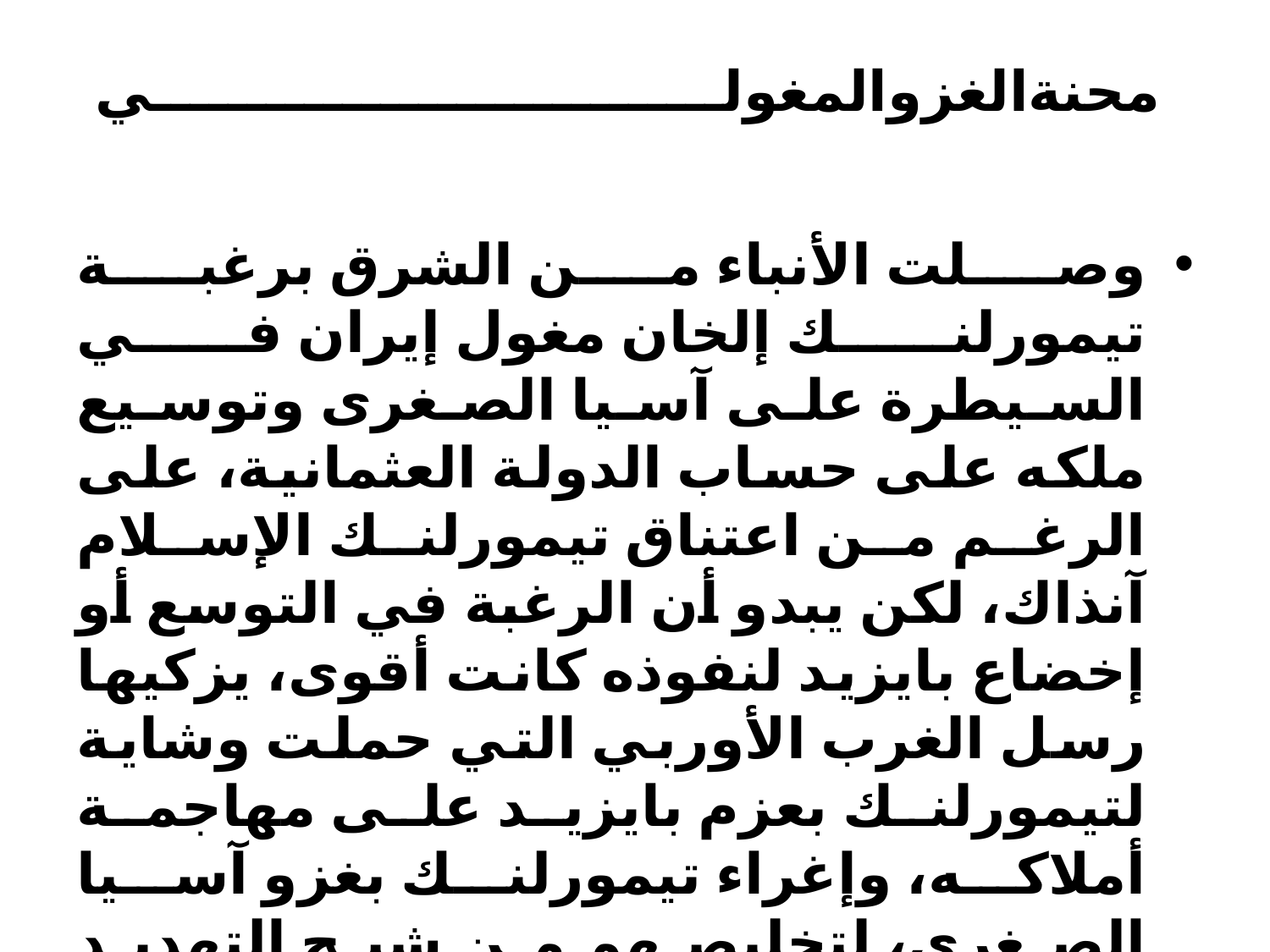

# محنةالغزوالمغولي
وصلت الأنباء من الشرق برغبة تيمورلنك إلخان مغول إيران في السيطرة على آسيا الصغرى وتوسيع ملكه على حساب الدولة العثمانية، على الرغم من اعتناق تيمورلنك الإسلام آنذاك، لكن يبدو أن الرغبة في التوسع أو إخضاع بايزيد لنفوذه كانت أقوى، يزكيها رسل الغرب الأوربي التي حملت وشاية لتيمورلنك بعزم بايزيد على مهاجمة أملاكه، وإغراء تيمورلنك بغزو آسيا الصغرى، لتخليصهم من شبح التهديد العثماني لهم.